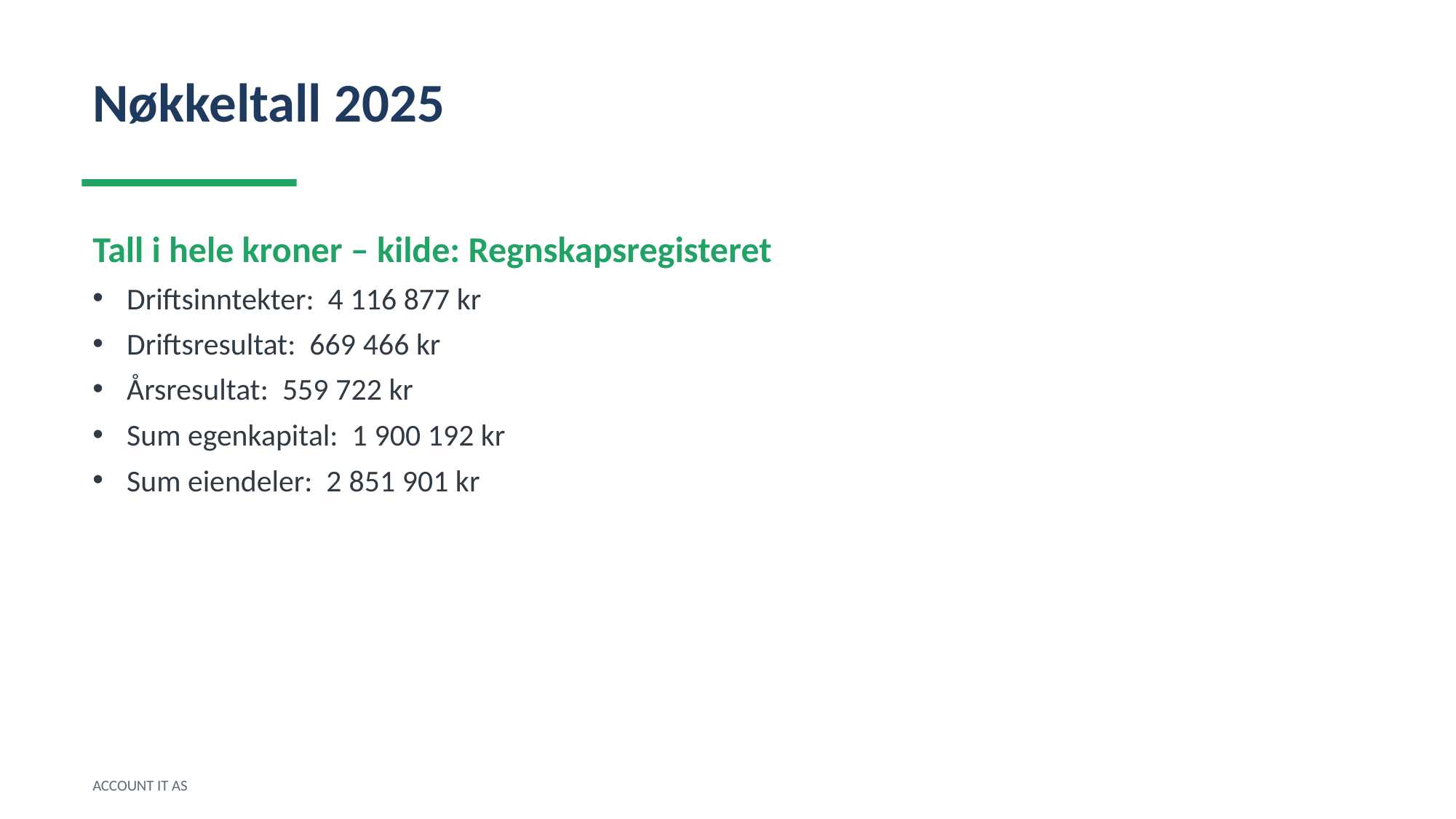

Nøkkeltall 2025

Tall i hele kroner – kilde: Regnskapsregisteret
Driftsinntekter:  4 116 877 kr
Driftsresultat:  669 466 kr
Årsresultat:  559 722 kr
Sum egenkapital:  1 900 192 kr
Sum eiendeler:  2 851 901 kr
ACCOUNT IT AS